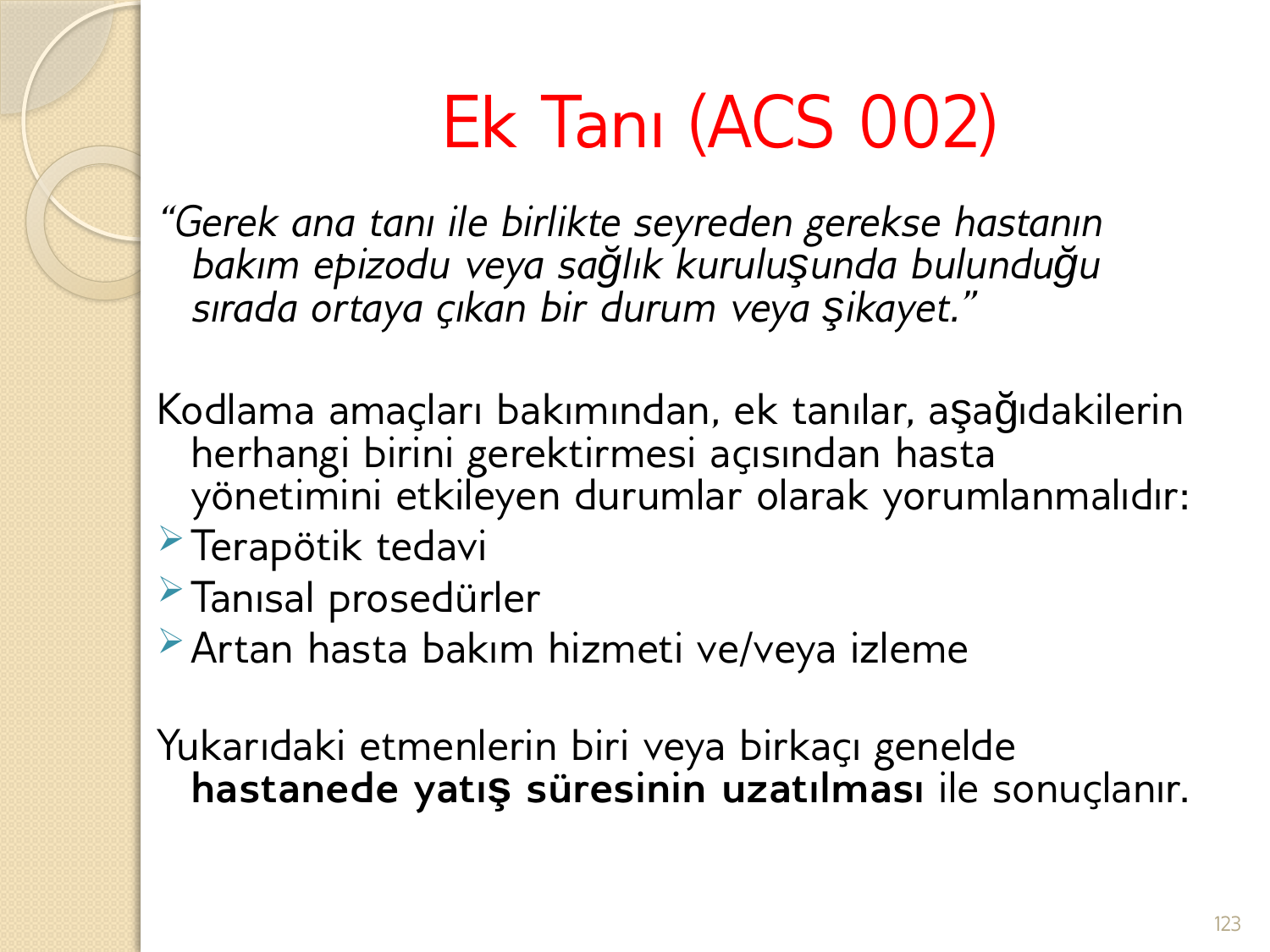

# Ek Tanı (ACS 002)
“Gerek ana tanı ile birlikte seyreden gerekse hastanın bakım epizodu veya sağlık kuruluşunda bulunduğu sırada ortaya çıkan bir durum veya şikayet.”

Kodlama amaçları bakımından, ek tanılar, aşağıdakilerin herhangi birini gerektirmesi açısından hasta yönetimini etkileyen durumlar olarak yorumlanmalıdır:
Terapötik tedavi
Tanısal prosedürler
Artan hasta bakım hizmeti ve/veya izleme

Yukarıdaki etmenlerin biri veya birkaçı genelde hastanede yatış süresinin uzatılması ile sonuçlanır.

123